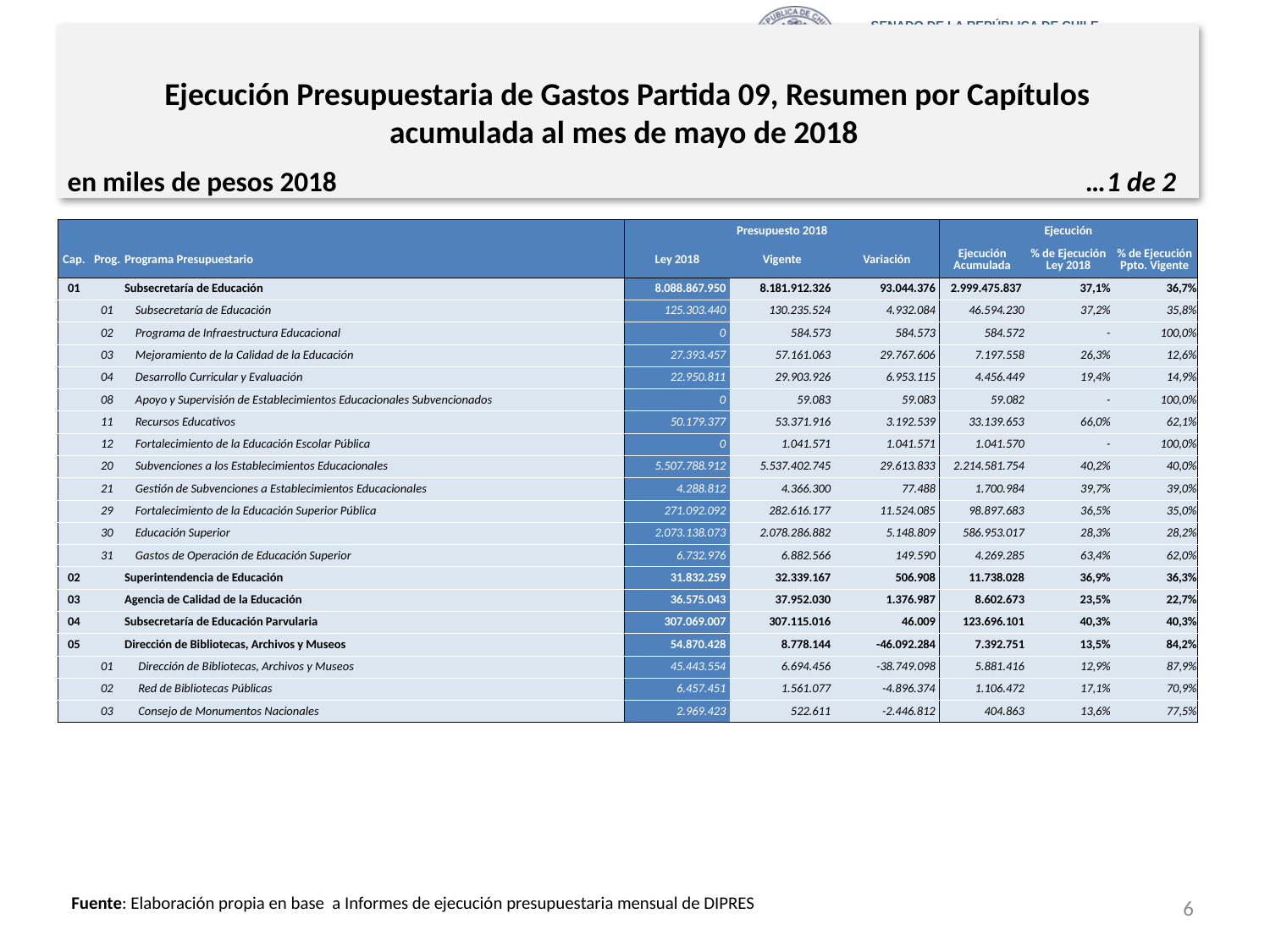

# Ejecución Presupuestaria de Gastos Partida 09, Resumen por Capítulos acumulada al mes de mayo de 2018
en miles de pesos 2018                                                                                                                      …1 de 2
|  |  |  | Presupuesto 2018 |  |  | Ejecución |  |  |
| --- | --- | --- | --- | --- | --- | --- | --- | --- |
| Cap. | Prog. | Programa Presupuestario | Ley 2018 | Vigente | Variación | Ejecución Acumulada | % de Ejecución Ley 2018 | % de Ejecución Ppto. Vigente |
| 01 |  | Subsecretaría de Educación | 8.088.867.950 | 8.181.912.326 | 93.044.376 | 2.999.475.837 | 37,1% | 36,7% |
|  | 01 | Subsecretaría de Educación | 125.303.440 | 130.235.524 | 4.932.084 | 46.594.230 | 37,2% | 35,8% |
|  | 02 | Programa de Infraestructura Educacional | 0 | 584.573 | 584.573 | 584.572 | - | 100,0% |
|  | 03 | Mejoramiento de la Calidad de la Educación | 27.393.457 | 57.161.063 | 29.767.606 | 7.197.558 | 26,3% | 12,6% |
|  | 04 | Desarrollo Curricular y Evaluación | 22.950.811 | 29.903.926 | 6.953.115 | 4.456.449 | 19,4% | 14,9% |
|  | 08 | Apoyo y Supervisión de Establecimientos Educacionales Subvencionados | 0 | 59.083 | 59.083 | 59.082 | - | 100,0% |
|  | 11 | Recursos Educativos | 50.179.377 | 53.371.916 | 3.192.539 | 33.139.653 | 66,0% | 62,1% |
|  | 12 | Fortalecimiento de la Educación Escolar Pública | 0 | 1.041.571 | 1.041.571 | 1.041.570 | - | 100,0% |
|  | 20 | Subvenciones a los Establecimientos Educacionales | 5.507.788.912 | 5.537.402.745 | 29.613.833 | 2.214.581.754 | 40,2% | 40,0% |
|  | 21 | Gestión de Subvenciones a Establecimientos Educacionales | 4.288.812 | 4.366.300 | 77.488 | 1.700.984 | 39,7% | 39,0% |
|  | 29 | Fortalecimiento de la Educación Superior Pública | 271.092.092 | 282.616.177 | 11.524.085 | 98.897.683 | 36,5% | 35,0% |
|  | 30 | Educación Superior | 2.073.138.073 | 2.078.286.882 | 5.148.809 | 586.953.017 | 28,3% | 28,2% |
|  | 31 | Gastos de Operación de Educación Superior | 6.732.976 | 6.882.566 | 149.590 | 4.269.285 | 63,4% | 62,0% |
| 02 |  | Superintendencia de Educación | 31.832.259 | 32.339.167 | 506.908 | 11.738.028 | 36,9% | 36,3% |
| 03 |  | Agencia de Calidad de la Educación | 36.575.043 | 37.952.030 | 1.376.987 | 8.602.673 | 23,5% | 22,7% |
| 04 |  | Subsecretaría de Educación Parvularia | 307.069.007 | 307.115.016 | 46.009 | 123.696.101 | 40,3% | 40,3% |
| 05 |  | Dirección de Bibliotecas, Archivos y Museos | 54.870.428 | 8.778.144 | -46.092.284 | 7.392.751 | 13,5% | 84,2% |
|  | 01 | Dirección de Bibliotecas, Archivos y Museos | 45.443.554 | 6.694.456 | -38.749.098 | 5.881.416 | 12,9% | 87,9% |
|  | 02 | Red de Bibliotecas Públicas | 6.457.451 | 1.561.077 | -4.896.374 | 1.106.472 | 17,1% | 70,9% |
|  | 03 | Consejo de Monumentos Nacionales | 2.969.423 | 522.611 | -2.446.812 | 404.863 | 13,6% | 77,5% |
6